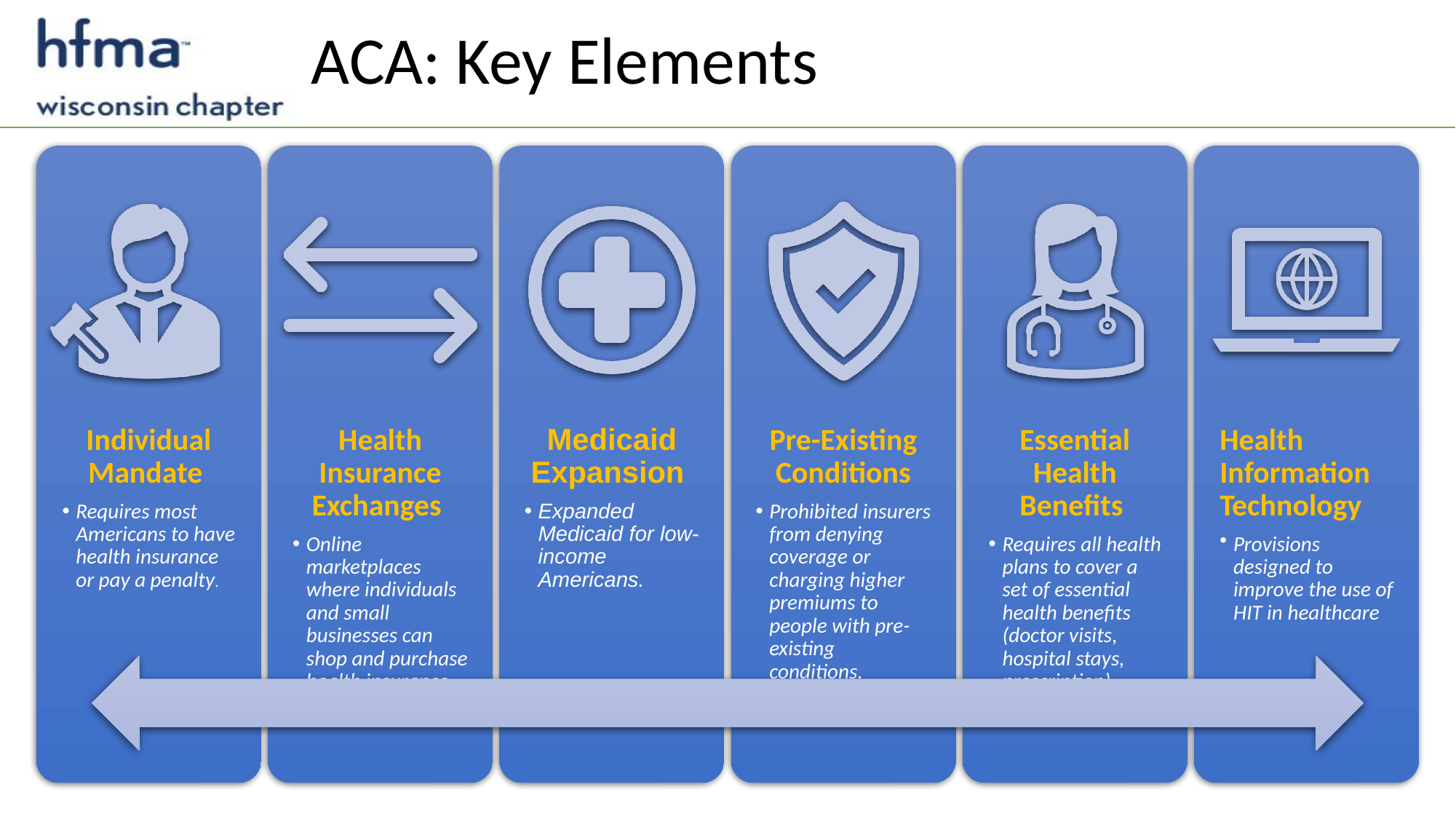

# ACA: Key Elements
Individual Mandate
Requires most Americans to have health insurance or pay a penalty.
Health Insurance Exchanges
Online marketplaces where individuals and small businesses can shop and purchase health insurance.
Medicaid Expansion
Expanded Medicaid for low-income Americans.
Pre-Existing Conditions
Prohibited insurers from denying coverage or charging higher premiums to people with pre-existing conditions.
Essential Health Benefits
Requires all health plans to cover a set of essential health benefits (doctor visits, hospital stays, prescription).
Health Information Technology
Provisions designed to improve the use of HIT in healthcare